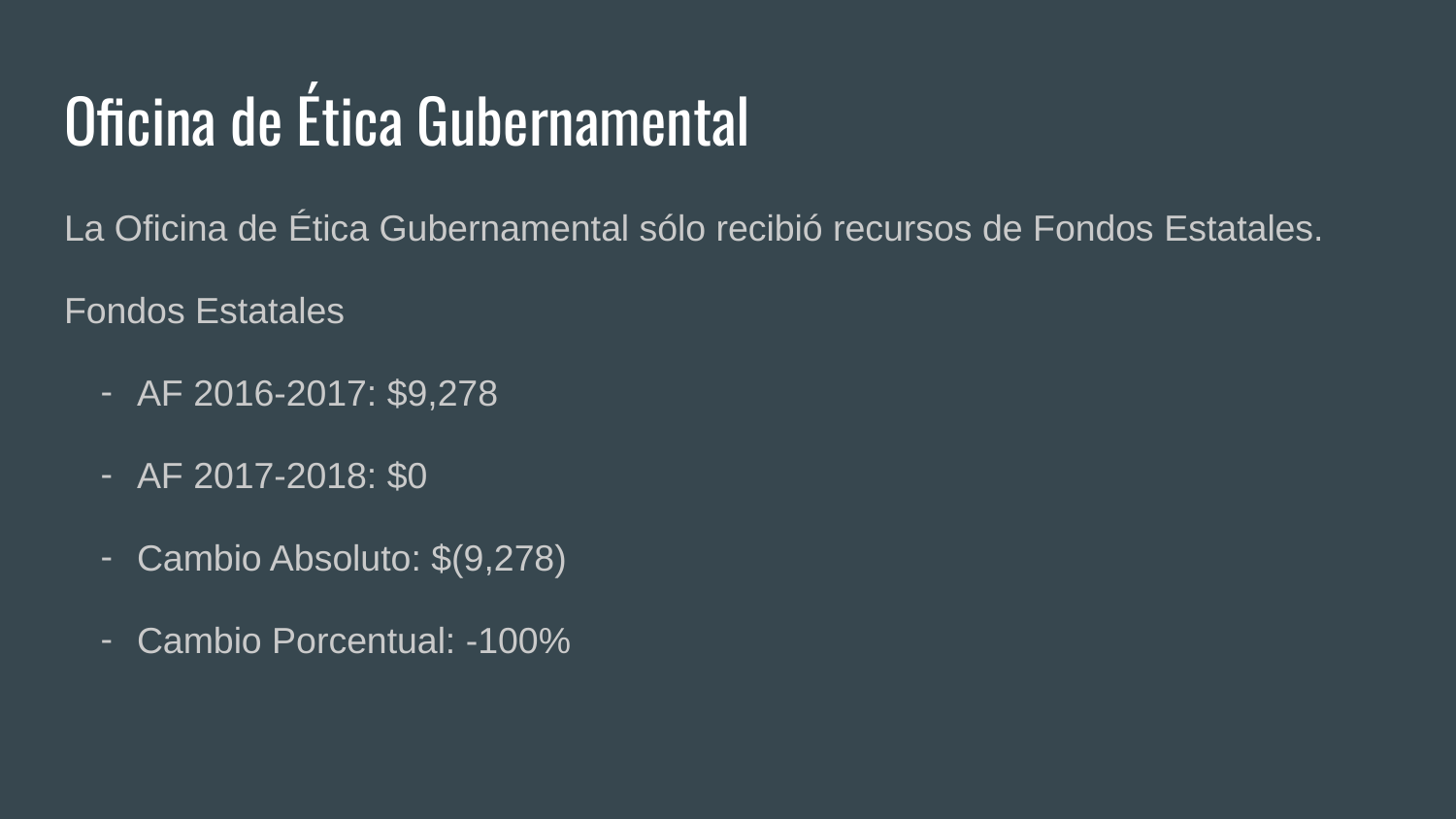

# Oficina de Ética Gubernamental
La Oficina de Ética Gubernamental sólo recibió recursos de Fondos Estatales.
Fondos Estatales
AF 2016-2017: $9,278
AF 2017-2018: $0
Cambio Absoluto: $(9,278)
Cambio Porcentual: -100%